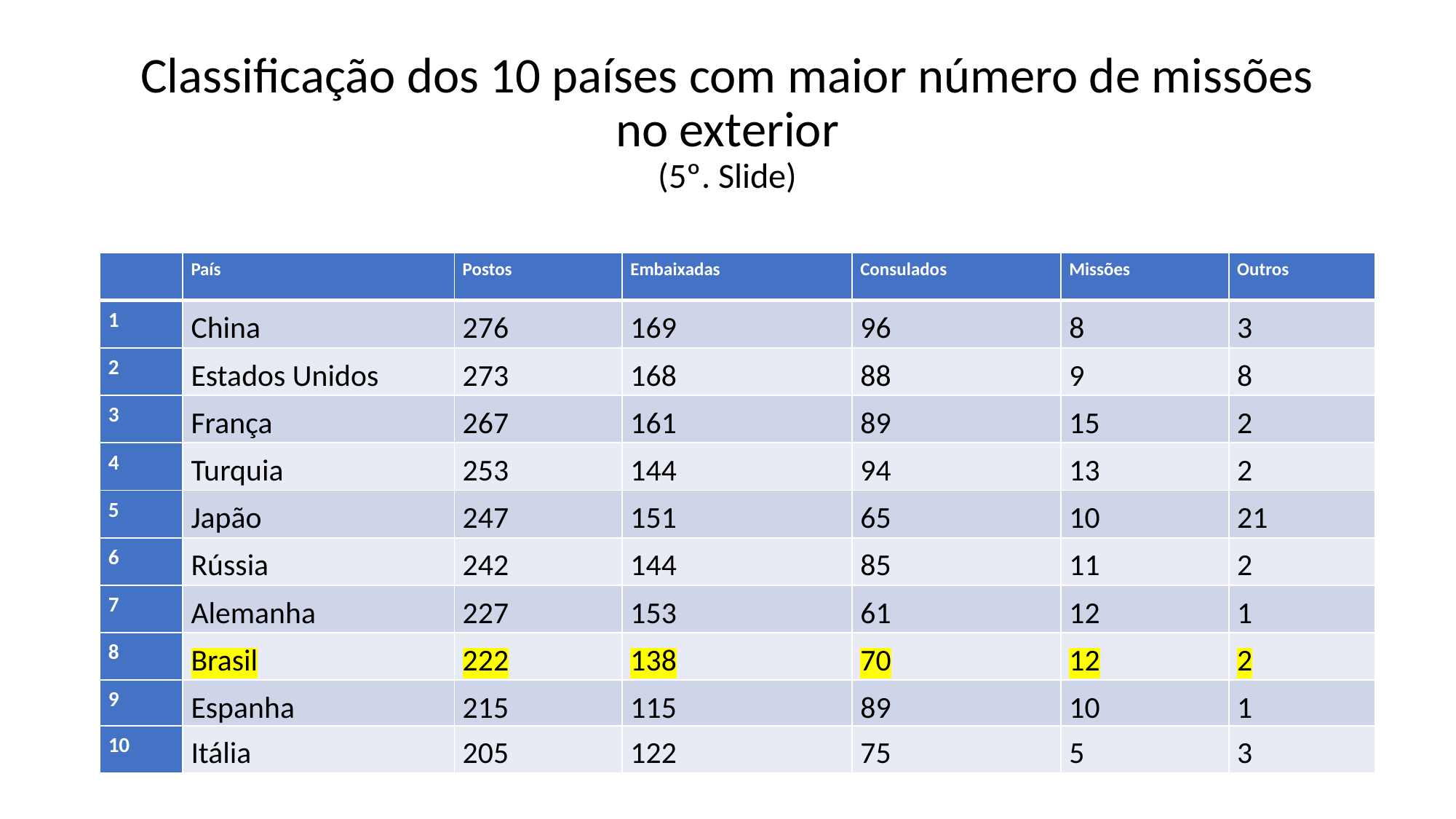

# Classificação dos 10 países com maior número de missões no exterior (5º. Slide)
|  | País | Postos | Embaixadas | Consulados | Missões | Outros |
| --- | --- | --- | --- | --- | --- | --- |
| 1 | China | 276 | 169 | 96 | 8 | 3 |
| 2 | Estados Unidos | 273 | 168 | 88 | 9 | 8 |
| 3 | França | 267 | 161 | 89 | 15 | 2 |
| 4 | Turquia | 253 | 144 | 94 | 13 | 2 |
| 5 | Japão | 247 | 151 | 65 | 10 | 21 |
| 6 | Rússia | 242 | 144 | 85 | 11 | 2 |
| 7 | Alemanha | 227 | 153 | 61 | 12 | 1 |
| 8 | Brasil | 222 | 138 | 70 | 12 | 2 |
| 9 | Espanha | 215 | 115 | 89 | 10 | 1 |
| 10 | Itália | 205 | 122 | 75 | 5 | 3 |